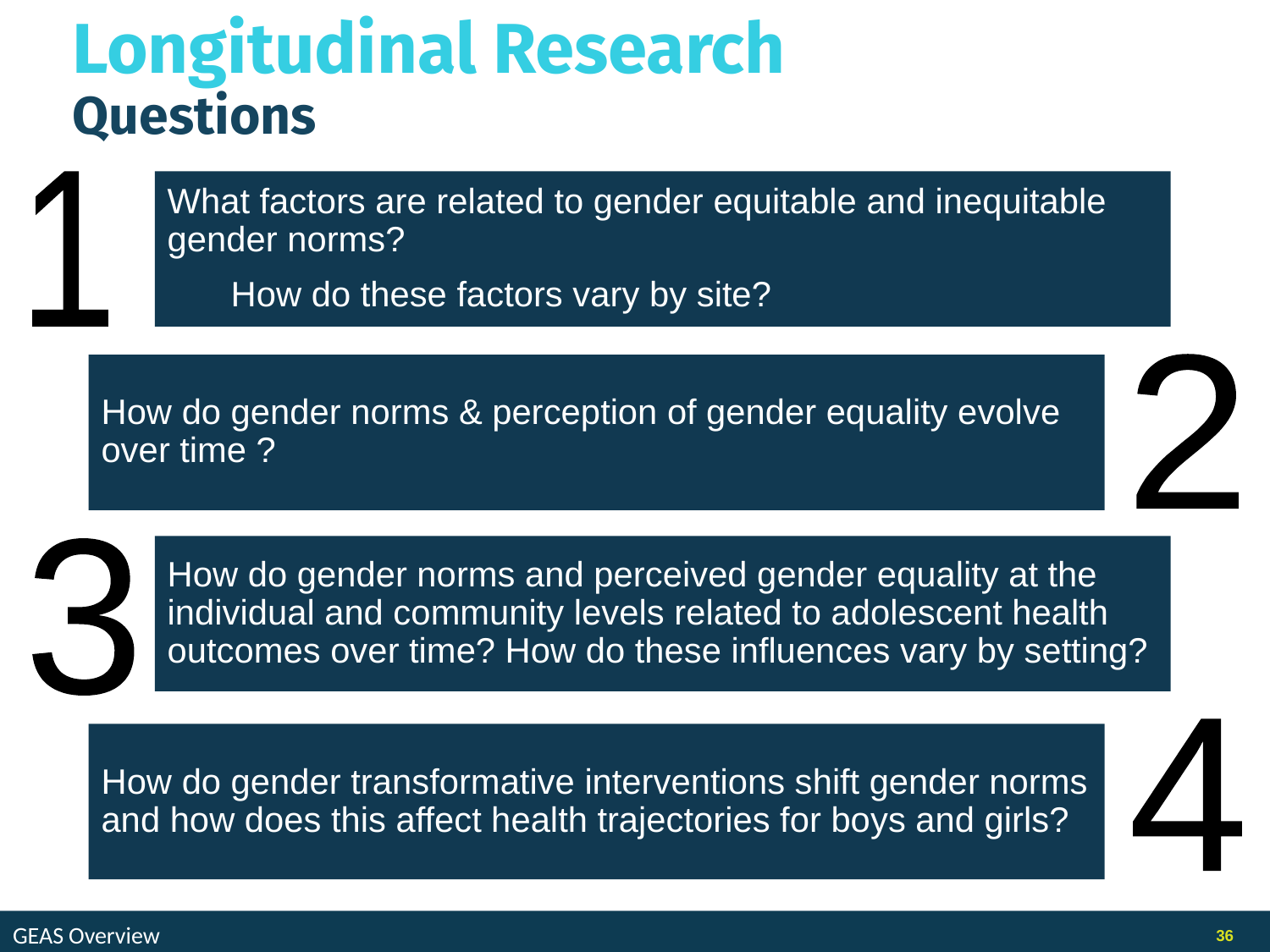

# Longitudinal Research
Questions
1
What factors are related to gender equitable and inequitable gender norms?
How do these factors vary by site?
2
How do gender norms & perception of gender equality evolve over time ?
How do gender norms and perceived gender equality at the individual and community levels related to adolescent health outcomes over time? How do these influences vary by setting?
3
4
How do gender transformative interventions shift gender norms and how does this affect health trajectories for boys and girls?
GEAS Overview
36